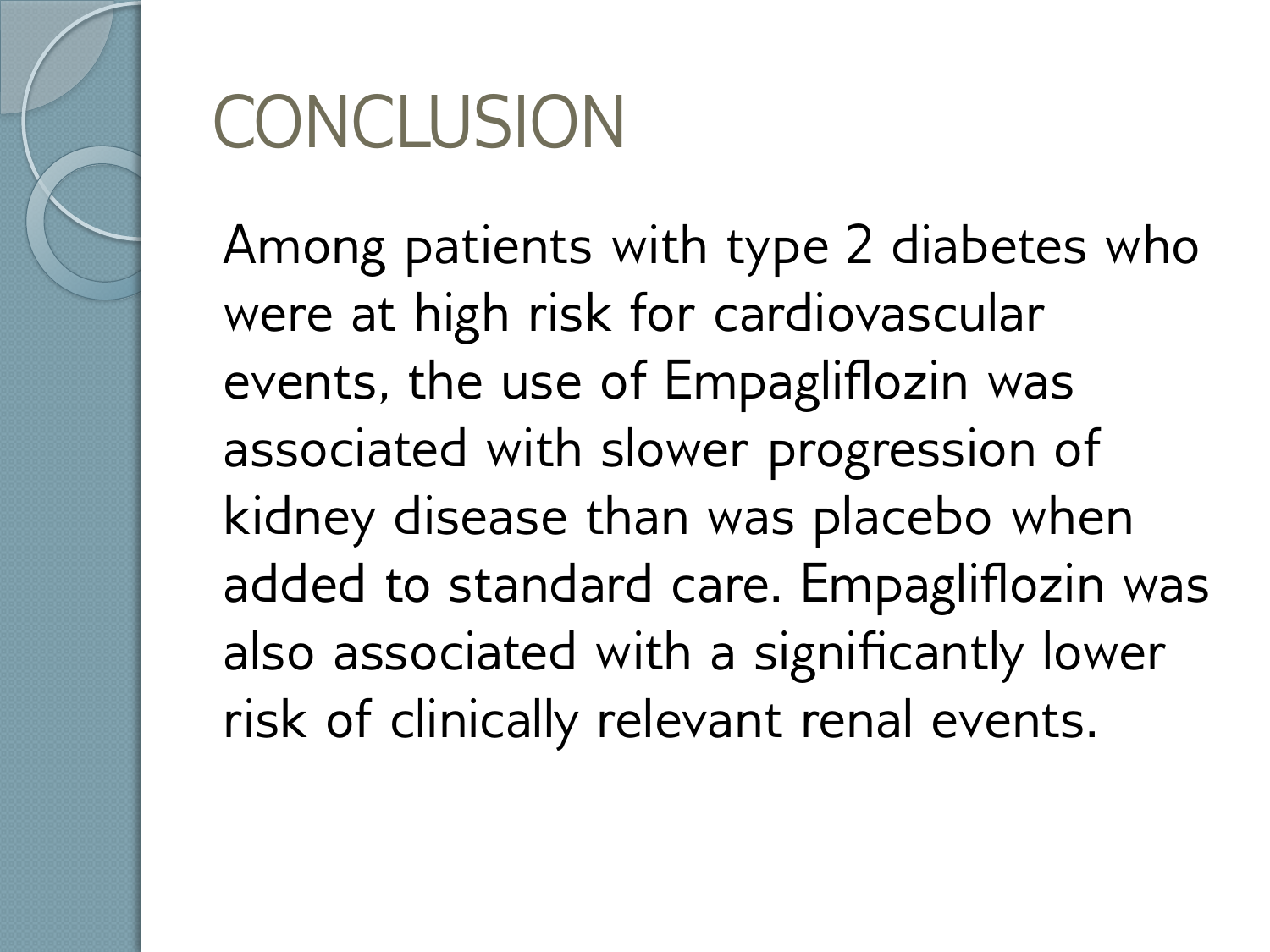

# CONCLUSION
Among patients with type 2 diabetes who were at high risk for cardiovascular events, the use of Empagliflozin was associated with slower progression of kidney disease than was placebo when added to standard care. Empagliflozin was also associated with a significantly lower risk of clinically relevant renal events.